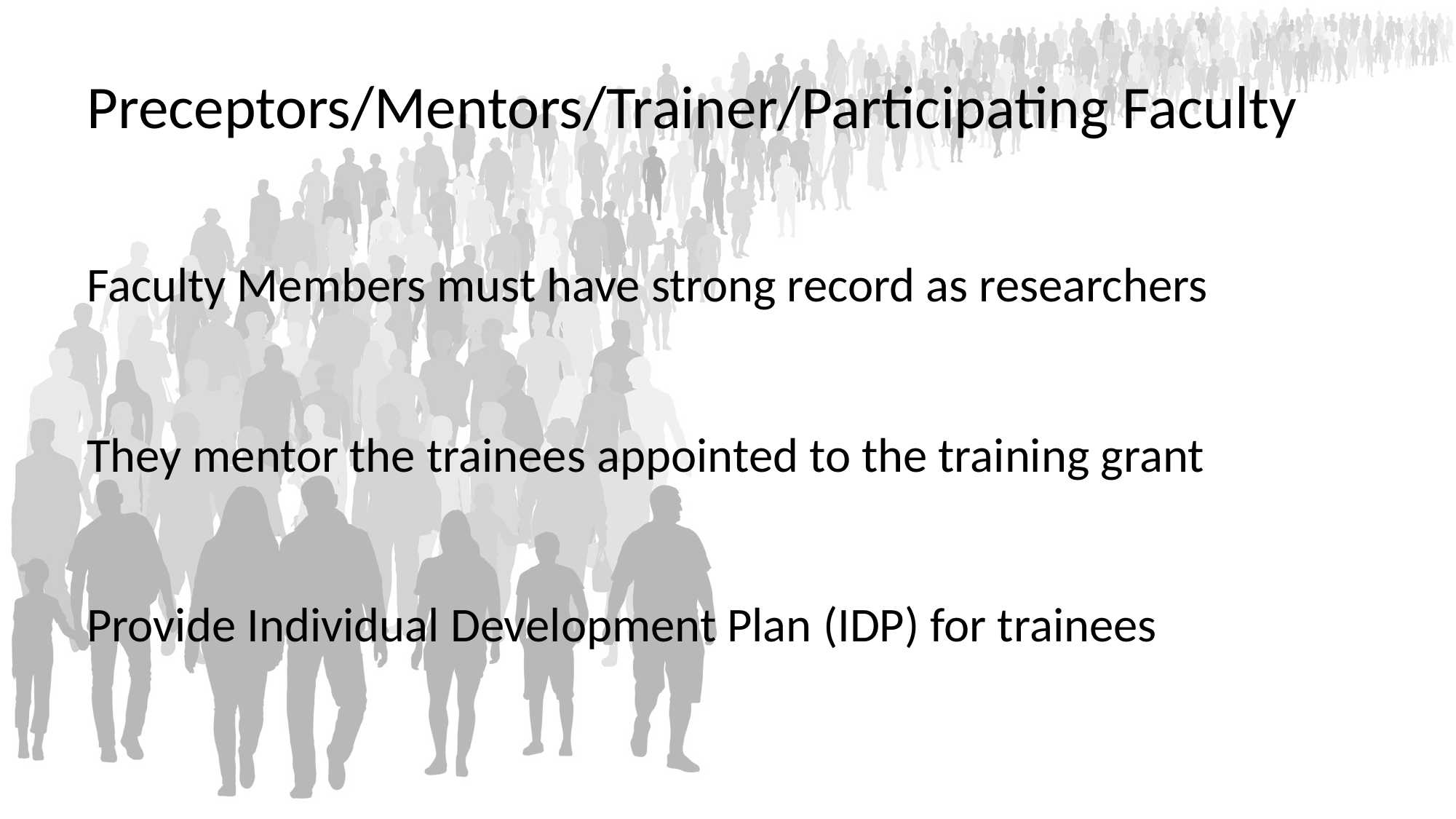

# Preceptors/Mentors/Trainer/Participating Faculty
Faculty Members must have strong record as researchers

They mentor the trainees appointed to the training grant

Provide Individual Development Plan (IDP) for trainees